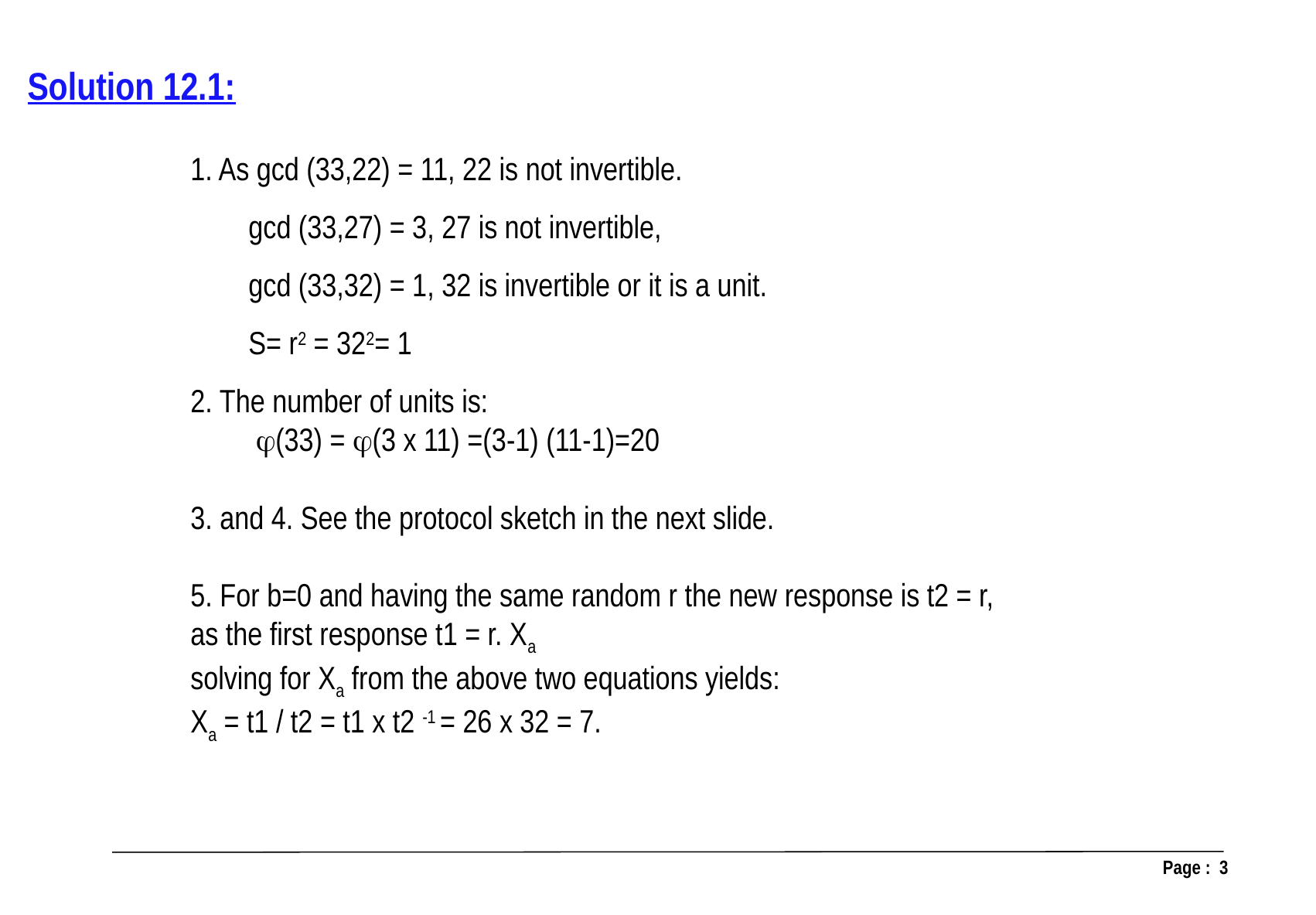

Solution 12.1:
1. As gcd (33,22) = 11, 22 is not invertible.
gcd (33,27) = 3, 27 is not invertible,
gcd (33,32) = 1, 32 is invertible or it is a unit.
S= r2 = 322= 1
2. The number of units is:
 ϕ(33) = ϕ(3 x 11) =(3-1) (11-1)=20

3. and 4. See the protocol sketch in the next slide.

5. For b=0 and having the same random r the new response is t2 = r,
as the first response t1 = r. Xa
solving for Xa from the above two equations yields:
Xa = t1 / t2 = t1 x t2 -1 = 26 x 32 = 7.